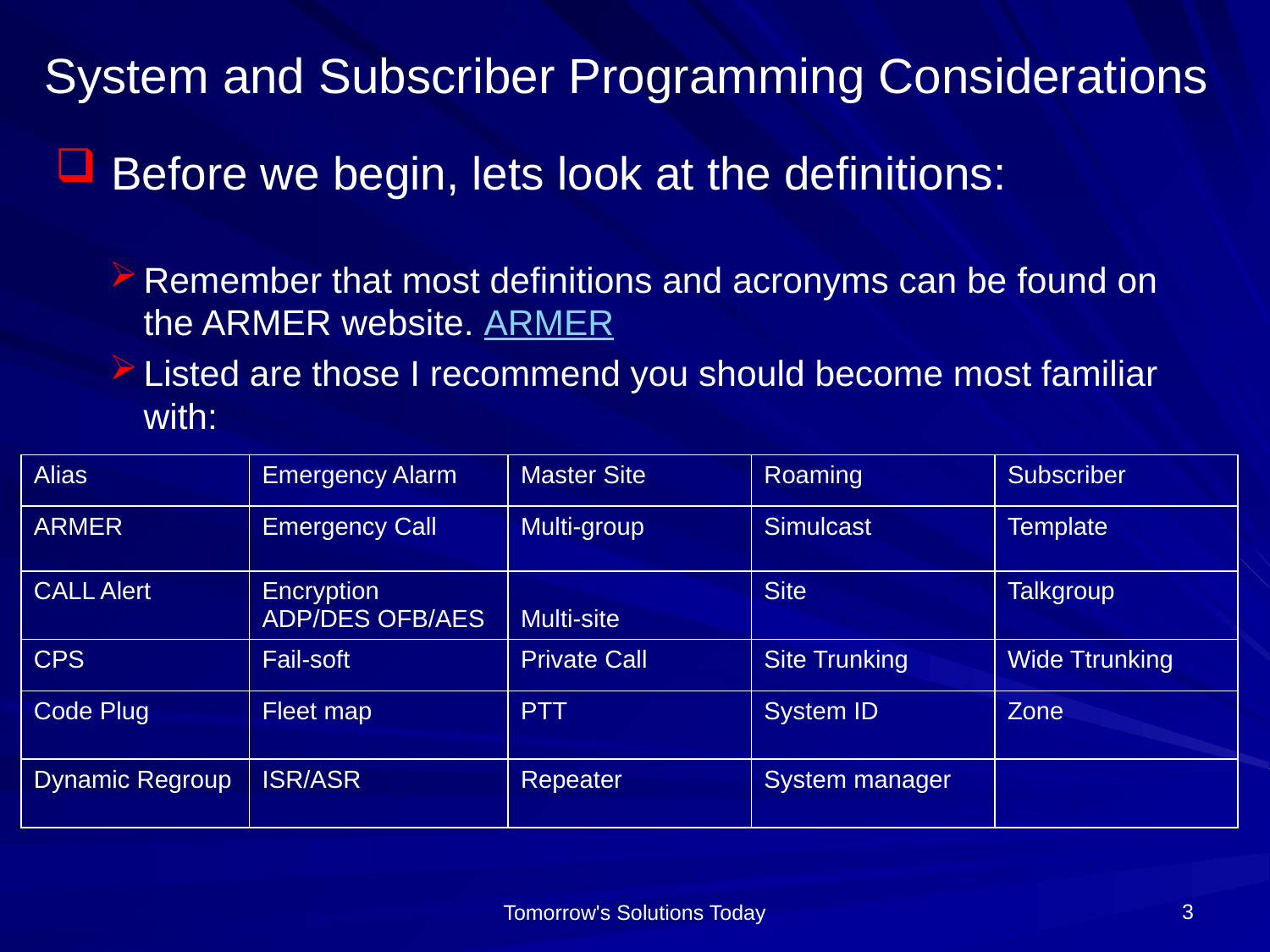

# System and Subscriber Programming Considerations
  Before we begin, lets look at the definitions:

Remember that most definitions and acronyms can be found on the ARMER website. ARMER
Listed are those I recommend you should become most familiar with:

| Alias | Emergency Alarm | Master Site | Roaming | Subscriber |
| --- | --- | --- | --- | --- |
| ARMER | Emergency Call | Multi-group | Simulcast | Template |
| CALL Alert | Encryption ADP/DES OFB/AES | Multi-site | Site | Talkgroup |
| CPS | Fail-soft | Private Call | Site Trunking | Wide Ttrunking |
| Code Plug | Fleet map | PTT | System ID | Zone |
| Dynamic Regroup | ISR/ASR | Repeater | System manager |  |
3
Tomorrow's Solutions Today